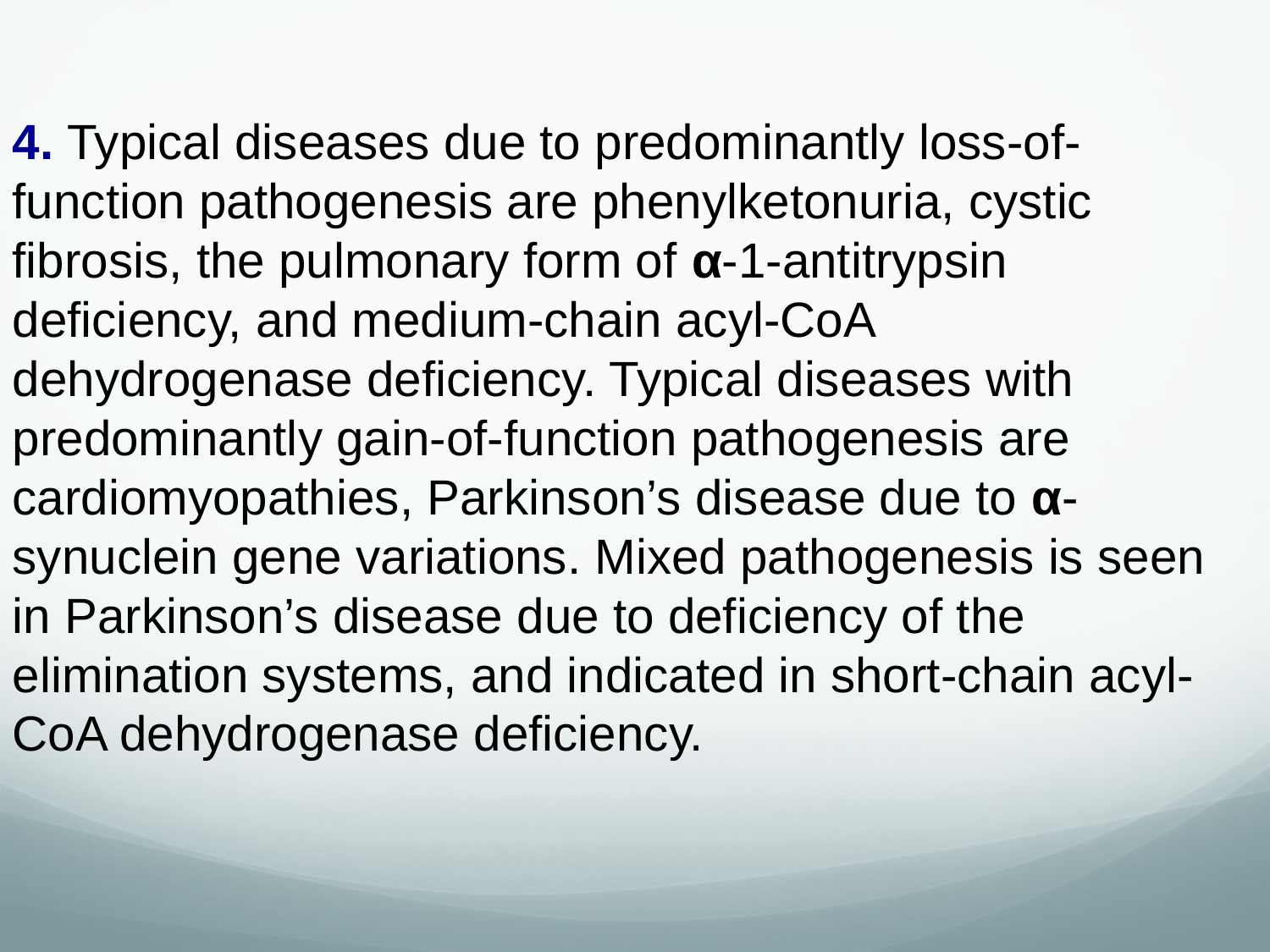

4. Typical diseases due to predominantly loss-of-function pathogenesis are phenylketonuria, cystic fibrosis, the pulmonary form of α-1-antitrypsin deficiency, and medium-chain acyl-CoA dehydrogenase deficiency. Typical diseases with predominantly gain-of-function pathogenesis are cardiomyopathies, Parkinson’s disease due to α-synuclein gene variations. Mixed pathogenesis is seen in Parkinson’s disease due to deficiency of the elimination systems, and indicated in short-chain acyl-CoA dehydrogenase deficiency.